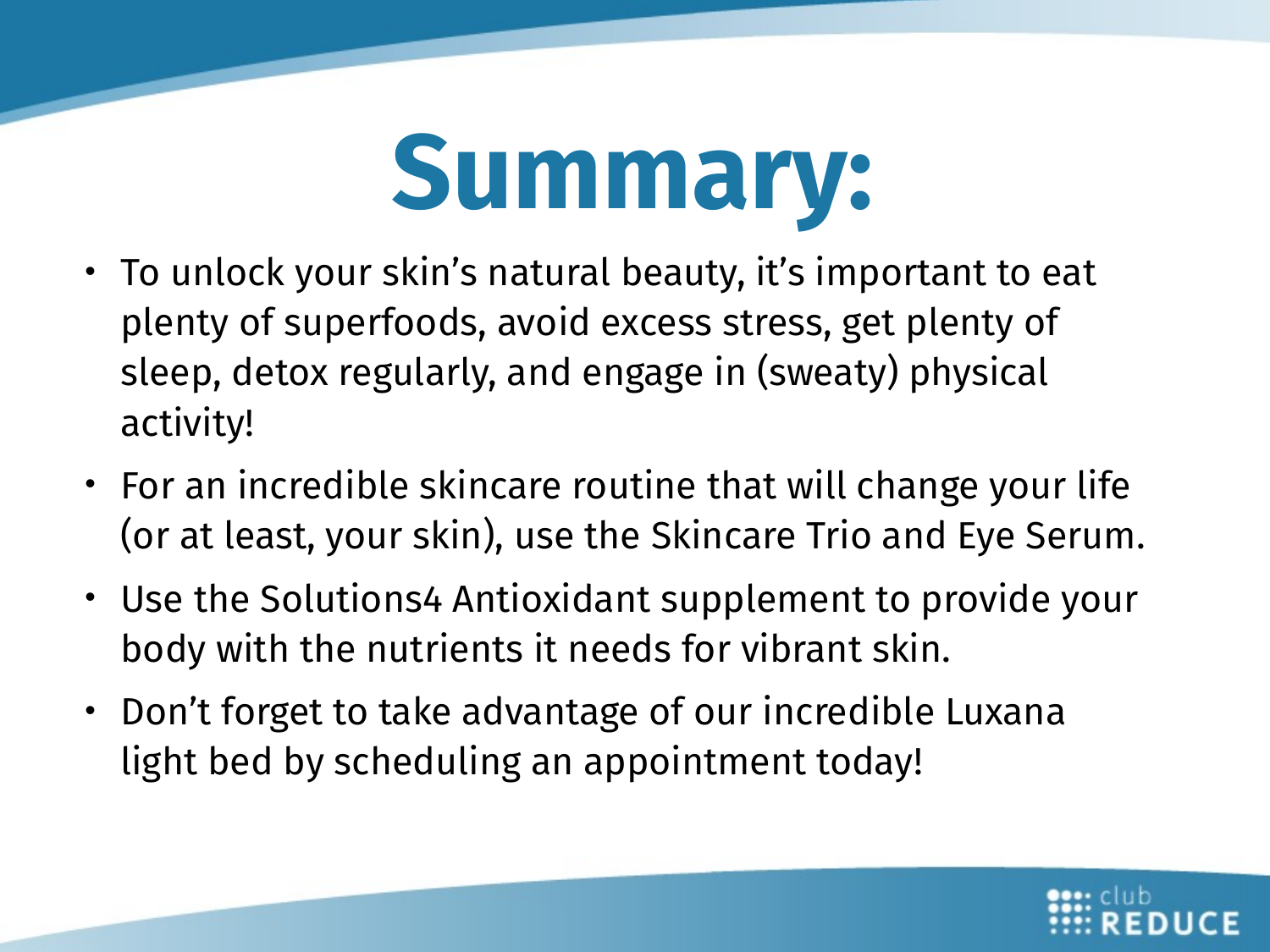

Summary:
To unlock your skin’s natural beauty, it’s important to eat plenty of superfoods, avoid excess stress, get plenty of sleep, detox regularly, and engage in (sweaty) physical activity!
For an incredible skincare routine that will change your life (or at least, your skin), use the Skincare Trio and Eye Serum.
Use the Solutions4 Antioxidant supplement to provide your body with the nutrients it needs for vibrant skin.
Don’t forget to take advantage of our incredible Luxana light bed by scheduling an appointment today!